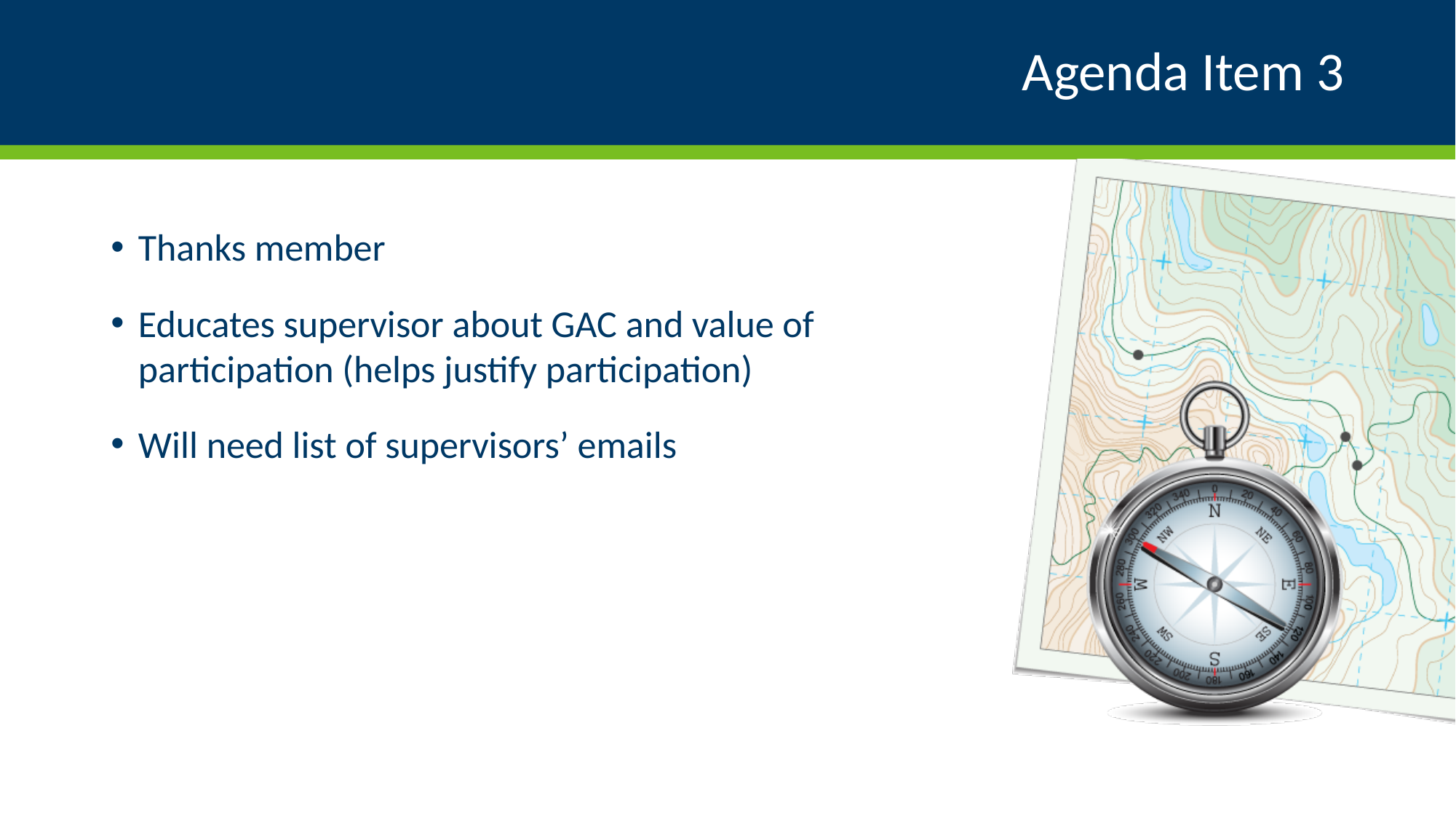

# Agenda Item 3
Thanks member
Educates supervisor about GAC and value of participation (helps justify participation)
Will need list of supervisors’ emails